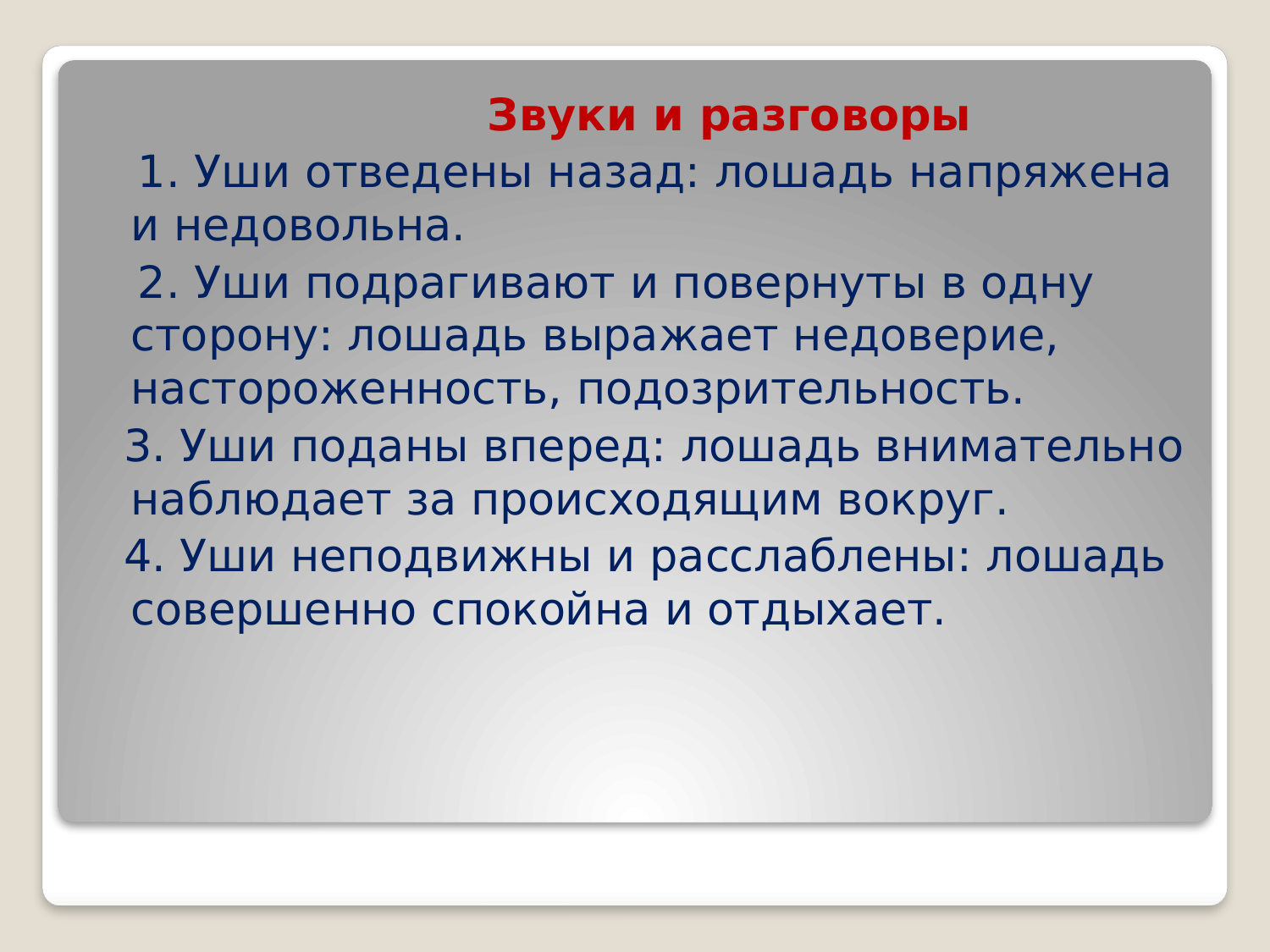

Звуки и разговоры
   1. Уши отведены назад: лошадь напряжена и недовольна.
   2. Уши подрагивают и повернуты в одну сторону: лошадь выражает недоверие, настороженность, подозрительность.
  3. Уши поданы вперед: лошадь внимательно наблюдает за происходящим вокруг.
  4. Уши неподвижны и расслаблены: лошадь совершенно спокойна и отдыхает.